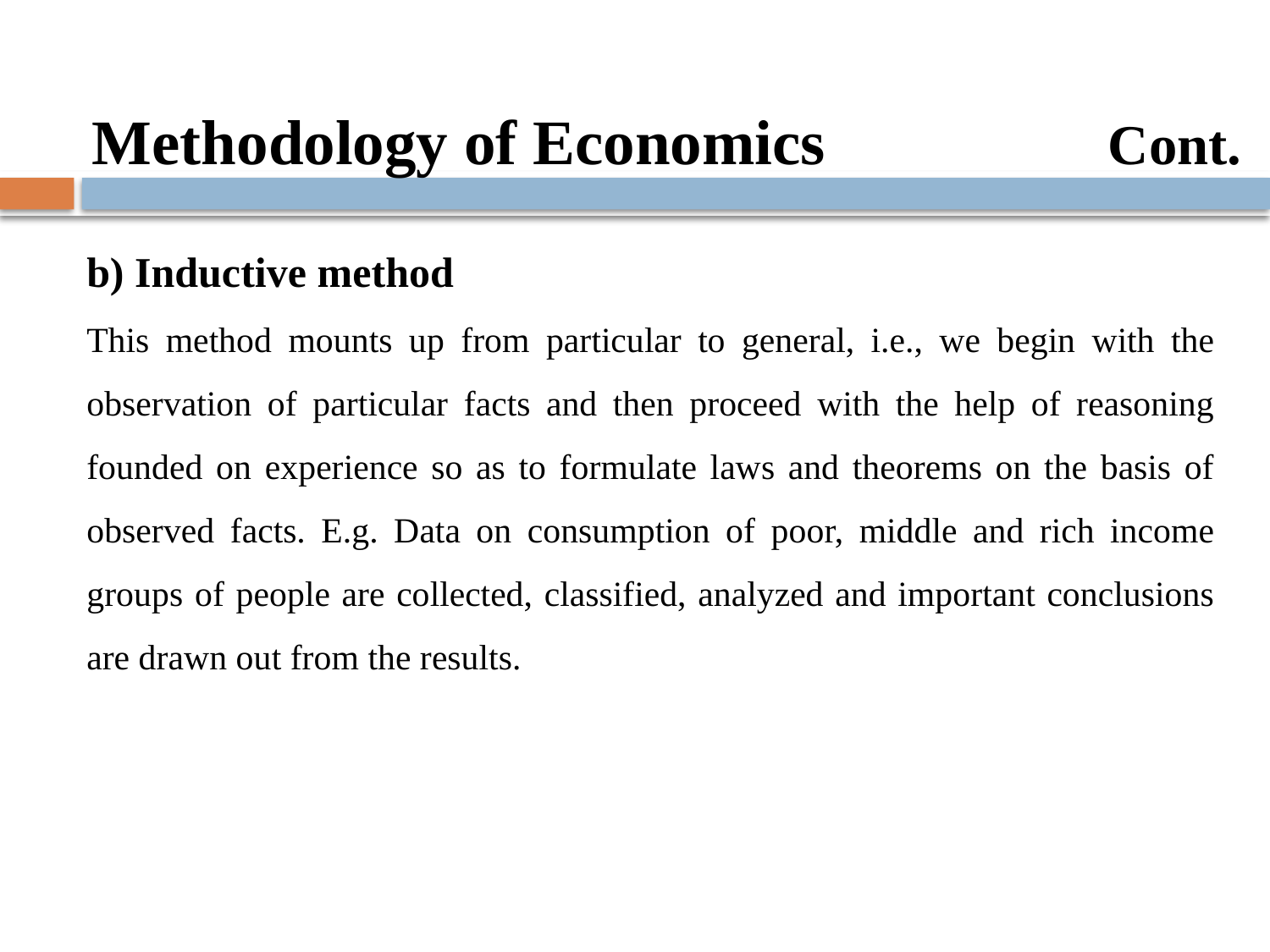

Methodology of Economics			Cont.
b) Inductive method
This method mounts up from particular to general, i.e., we begin with the observation of particular facts and then proceed with the help of reasoning founded on experience so as to formulate laws and theorems on the basis of observed facts. E.g. Data on consumption of poor, middle and rich income groups of people are collected, classified, analyzed and important conclusions are drawn out from the results.